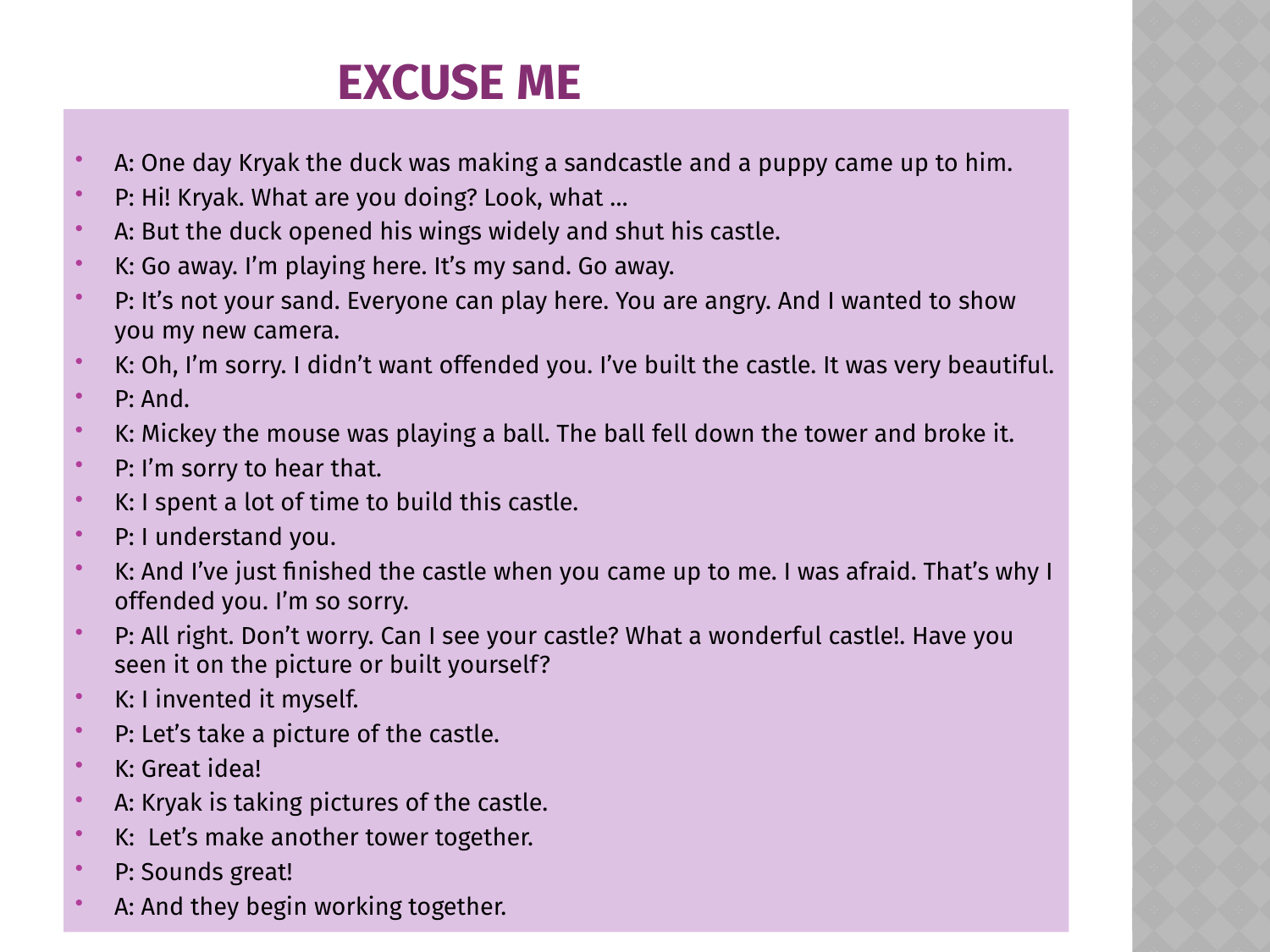

# Excuse me

A: One day Kryak the duck was making a sandcastle and a puppy came up to him.
P: Hi! Kryak. What are you doing? Look, what …
A: But the duck opened his wings widely and shut his castle.
K: Go away. I’m playing here. It’s my sand. Go away.
P: It’s not your sand. Everyone can play here. You are angry. And I wanted to show you my new camera.
K: Oh, I’m sorry. I didn’t want offended you. I’ve built the castle. It was very beautiful.
P: And.
K: Mickey the mouse was playing a ball. The ball fell down the tower and broke it.
P: I’m sorry to hear that.
K: I spent a lot of time to build this castle.
P: I understand you.
K: And I’ve just finished the castle when you came up to me. I was afraid. That’s why I offended you. I’m so sorry.
P: All right. Don’t worry. Can I see your castle? What a wonderful castle!. Have you seen it on the picture or built yourself?
K: I invented it myself.
P: Let’s take a picture of the castle.
K: Great idea!
A: Kryak is taking pictures of the castle.
K:  Let’s make another tower together.
P: Sounds great!
A: And they begin working together.